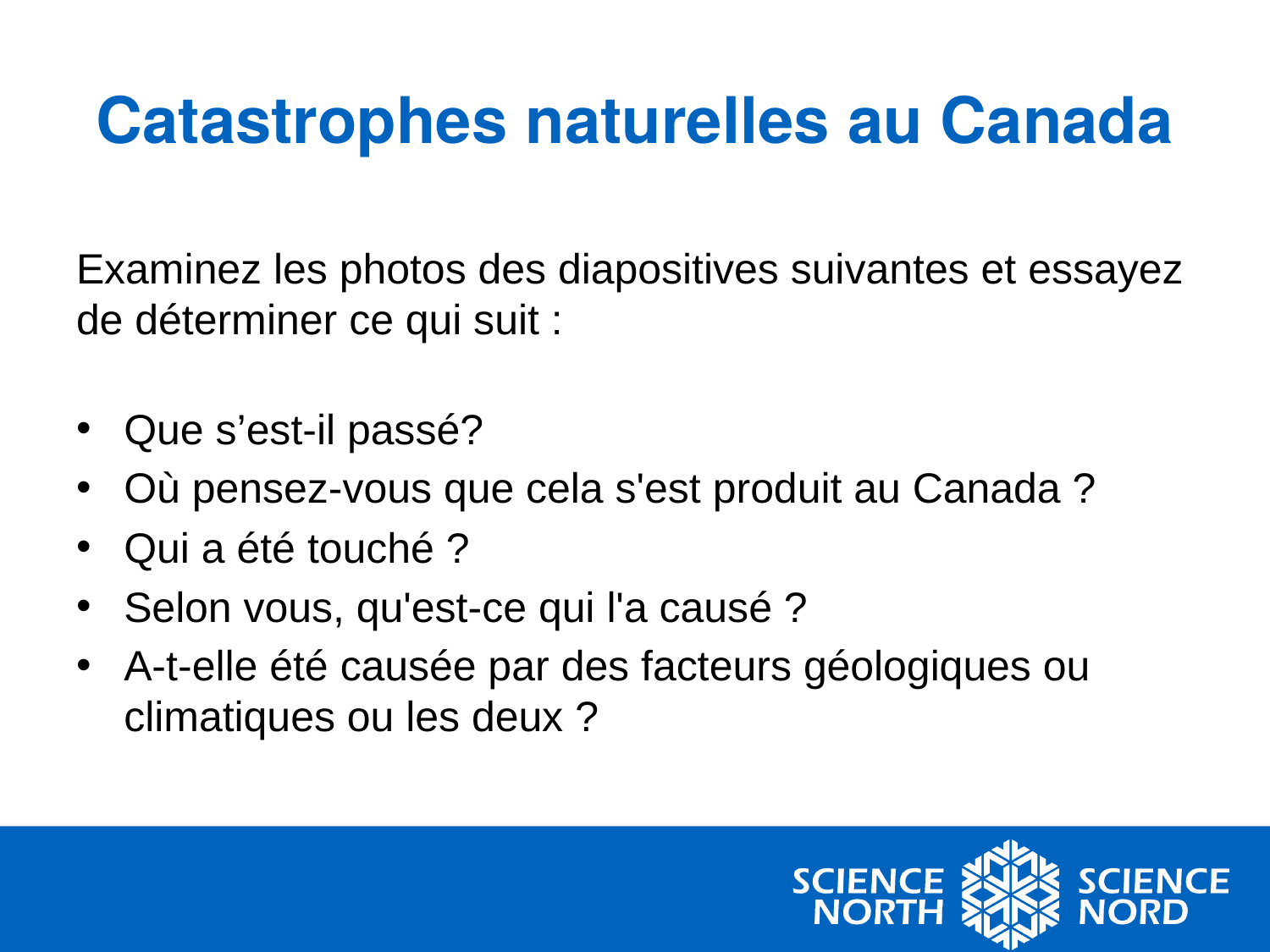

# Catastrophes naturelles au Canada
Examinez les photos des diapositives suivantes et essayez de déterminer ce qui suit :
Que s’est-il passé?
Où pensez-vous que cela s'est produit au Canada ?
Qui a été touché ?
Selon vous, qu'est-ce qui l'a causé ?
A-t-elle été causée par des facteurs géologiques ou climatiques ou les deux ?